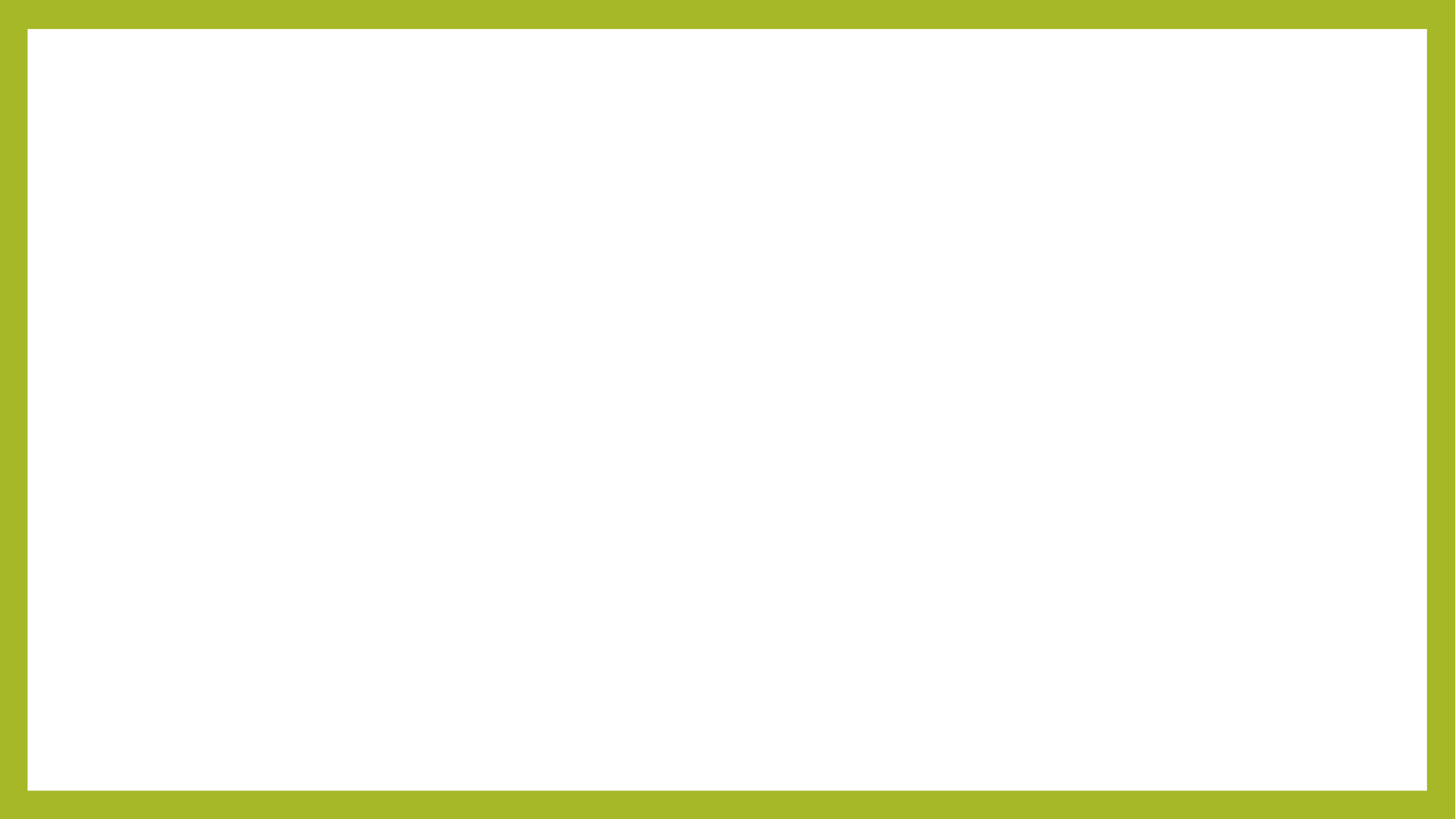

Matthieu 18:33

ne devais-tu pas aussi avoir pitié
de ton compagnon,
comme j’ai eu pitié de toi ?